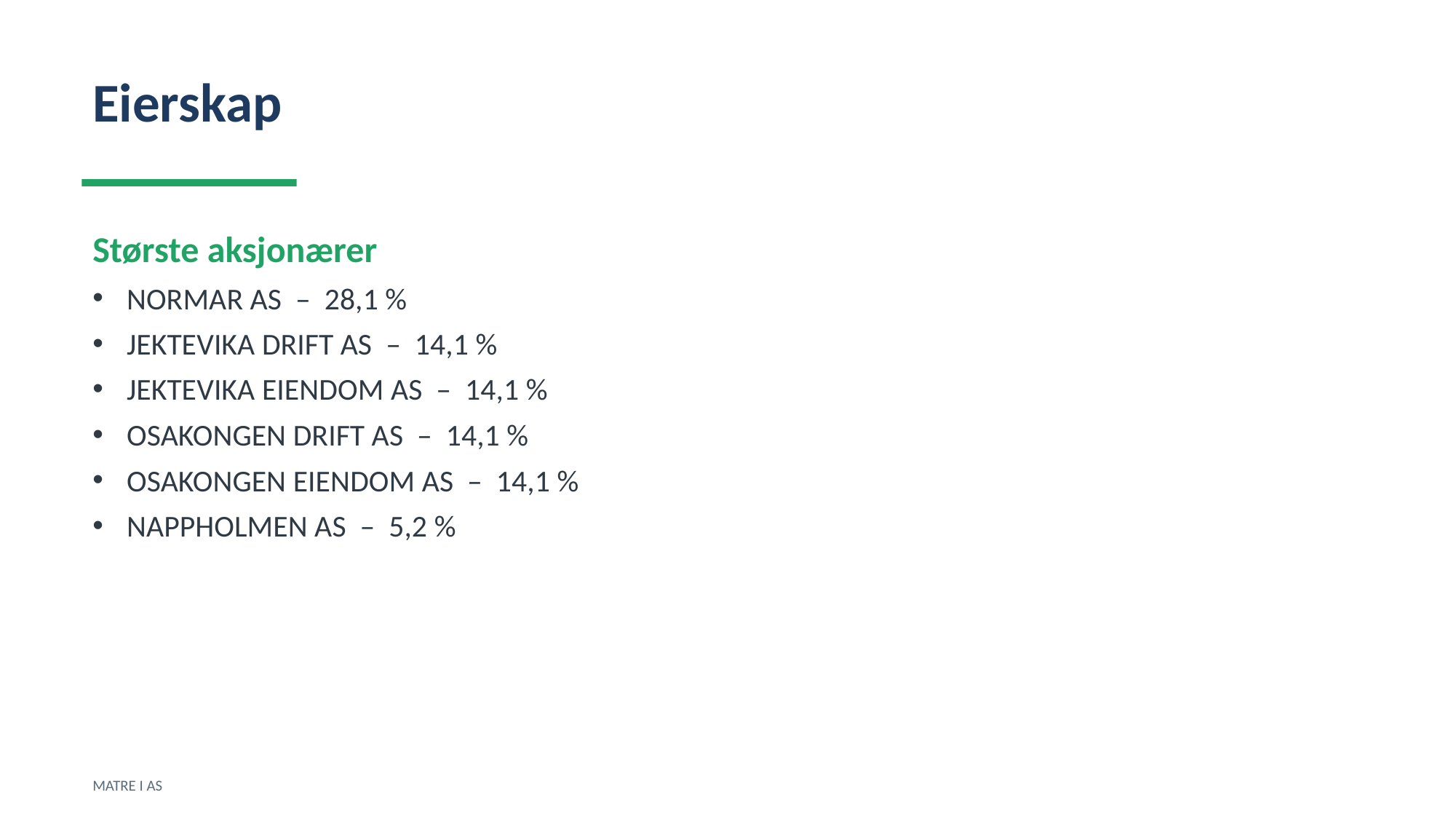

Eierskap

Største aksjonærer
NORMAR AS  –  28,1 %
JEKTEVIKA DRIFT AS  –  14,1 %
JEKTEVIKA EIENDOM AS  –  14,1 %
OSAKONGEN DRIFT AS  –  14,1 %
OSAKONGEN EIENDOM AS  –  14,1 %
NAPPHOLMEN AS  –  5,2 %
MATRE I AS